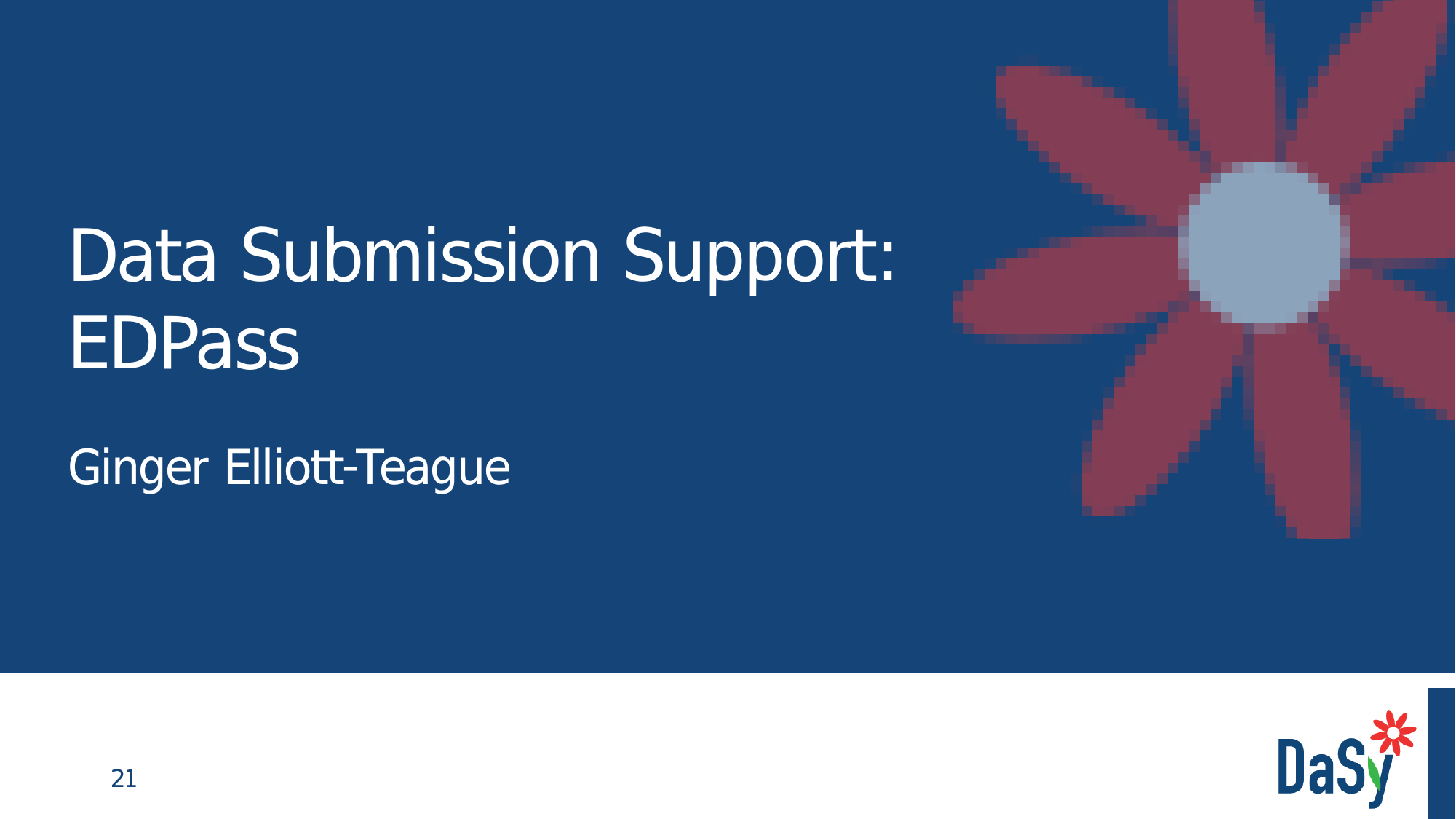

# Data Submission Support: EDPass
Ginger Elliott-Teague